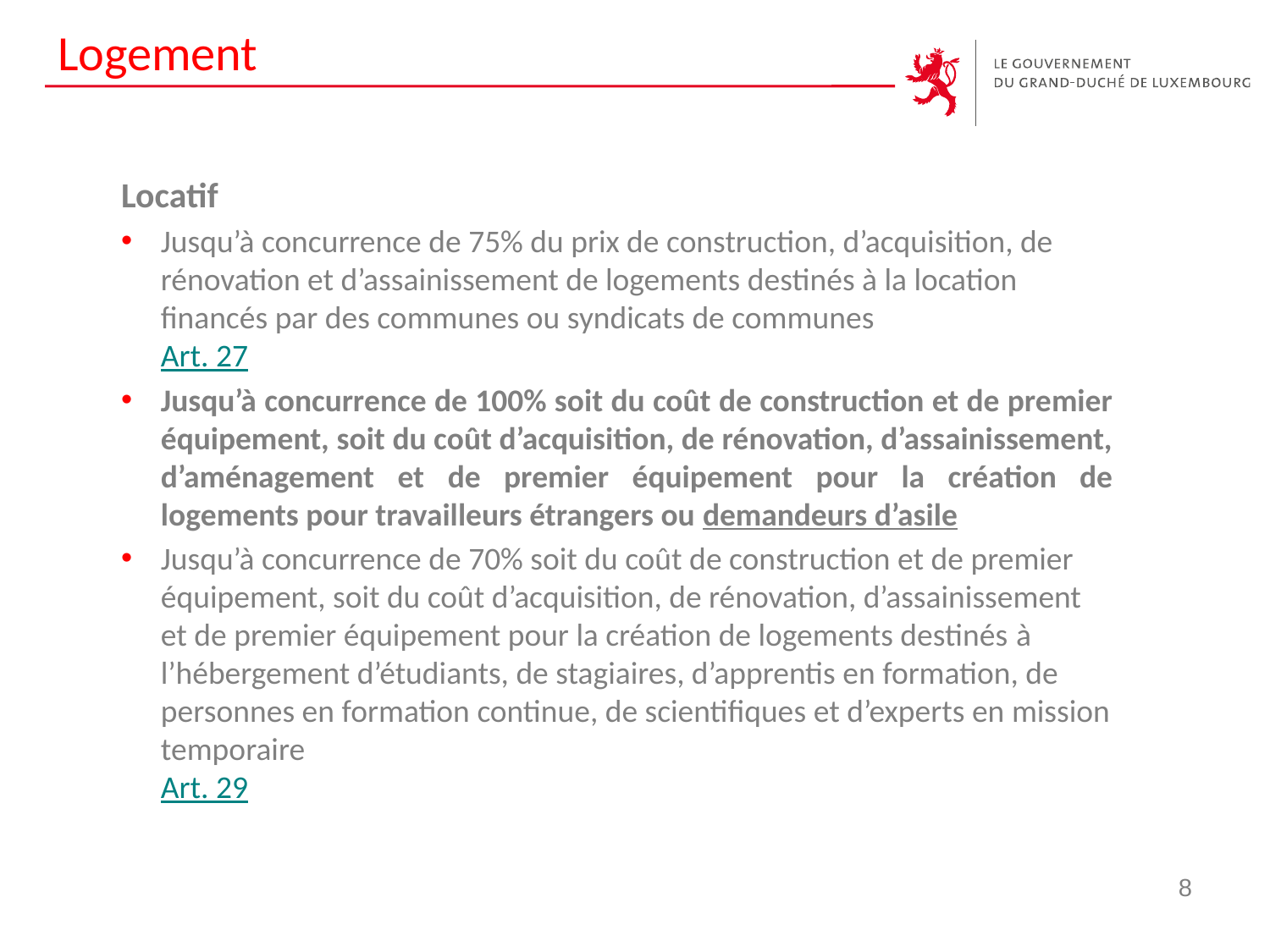

# Logement
Locatif
Jusqu’à concurrence de 75% du prix de construction, d’acquisition, de rénovation et d’assainissement de logements destinés à la location financés par des communes ou syndicats de communes
Art. 27
Jusqu’à concurrence de 100% soit du coût de construction et de premier équipement, soit du coût d’acquisition, de rénovation, d’assainissement, d’aménagement et de premier équipement pour la création de logements pour travailleurs étrangers ou demandeurs d’asile
Jusqu’à concurrence de 70% soit du coût de construction et de premier équipement, soit du coût d’acquisition, de rénovation, d’assainissement et de premier équipement pour la création de logements destinés à l’hébergement d’étudiants, de stagiaires, d’apprentis en formation, de personnes en formation continue, de scientifiques et d’experts en mission temporaire
Art. 29

8